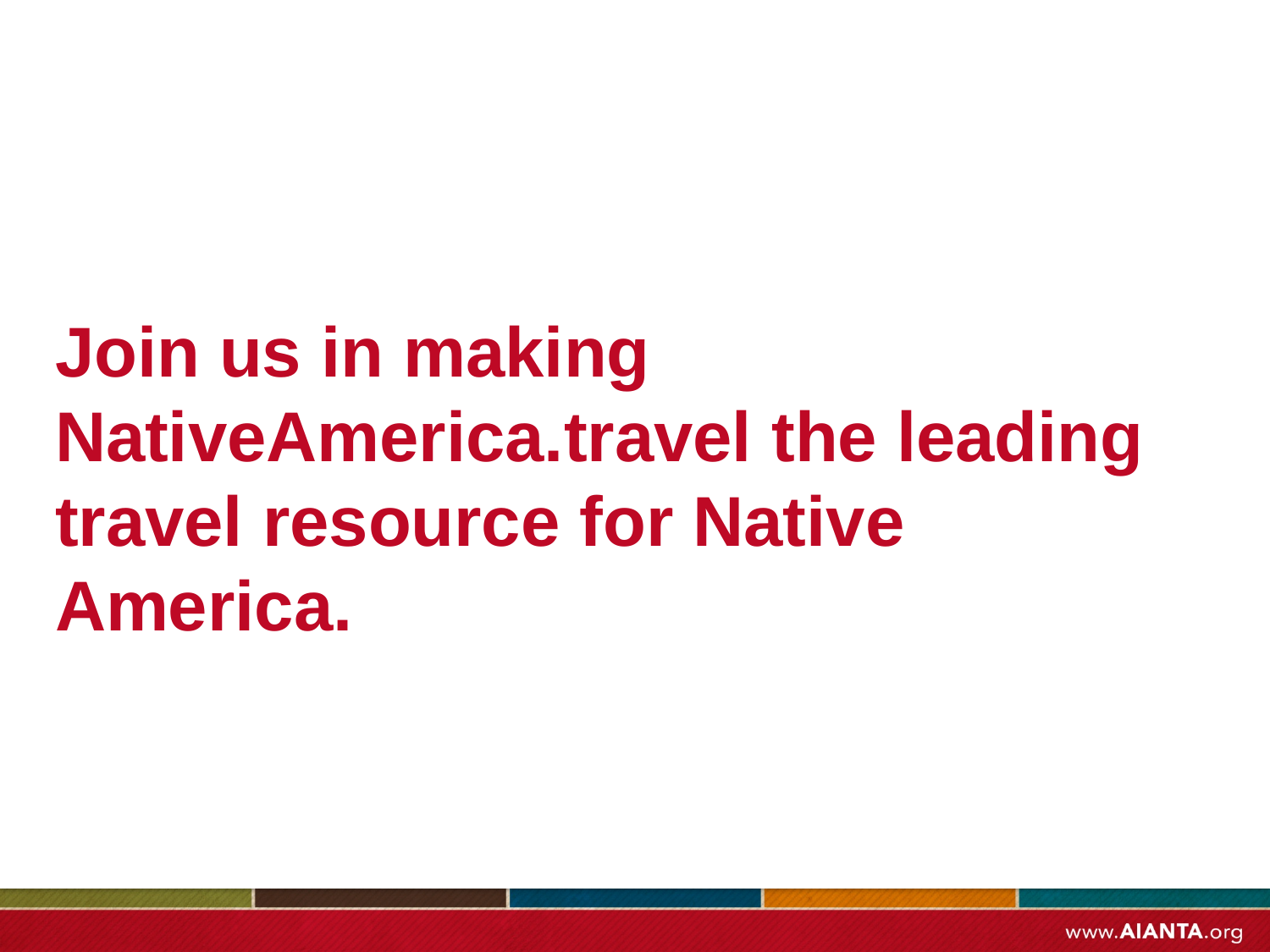

# Join us in making NativeAmerica.travel the leading travel resource for Native America.